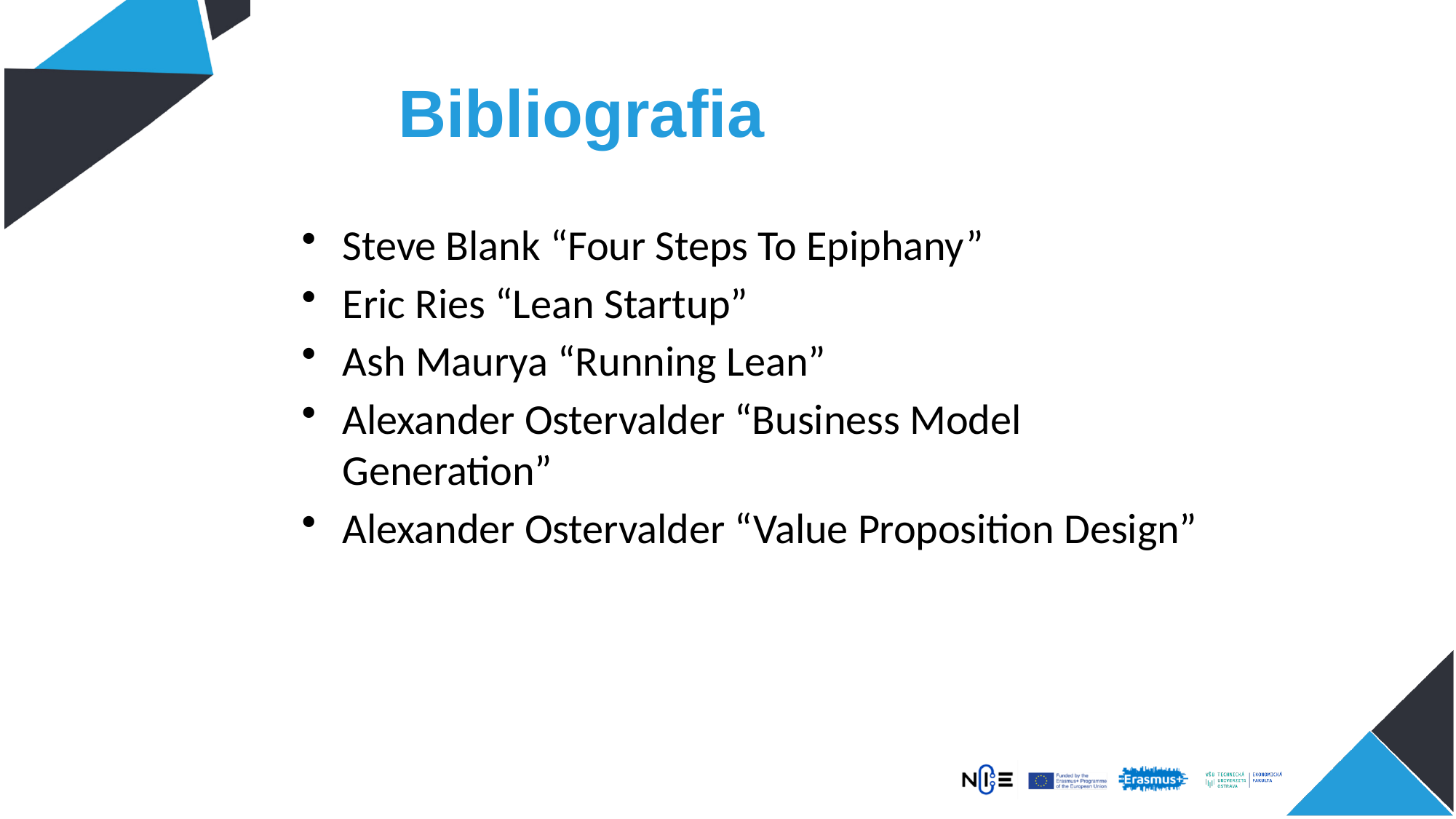

# Bibliografia
Steve Blank “Four Steps To Epiphany”
Eric Ries “Lean Startup”
Ash Maurya “Running Lean”
Alexander Ostervalder “Business Model Generation”
Alexander Ostervalder “Value Proposition Design”